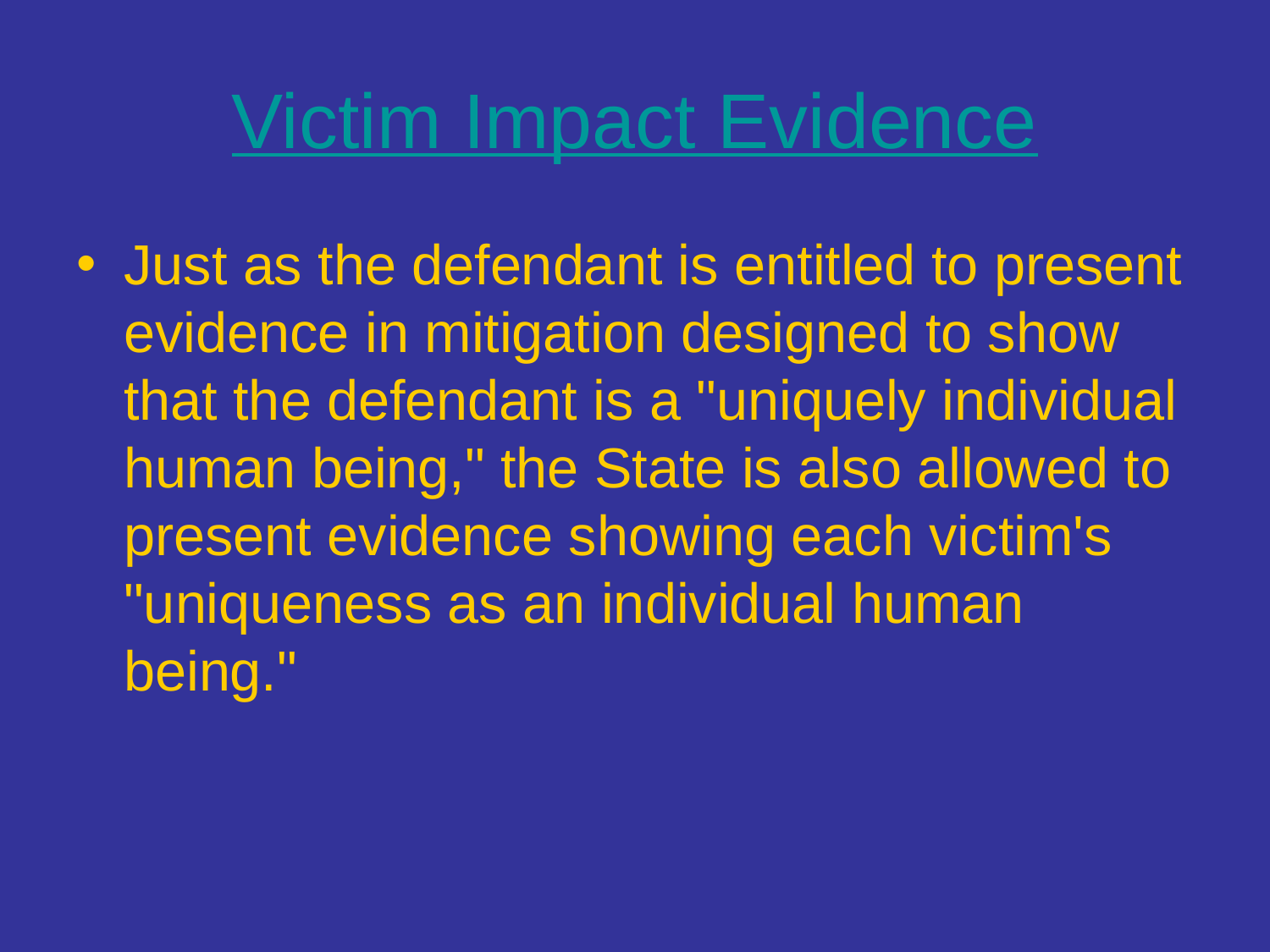

# Victim Impact Evidence
Just as the defendant is entitled to present evidence in mitigation designed to show that the defendant is a "uniquely individual human being," the State is also allowed to present evidence showing each victim's "uniqueness as an individual human being."